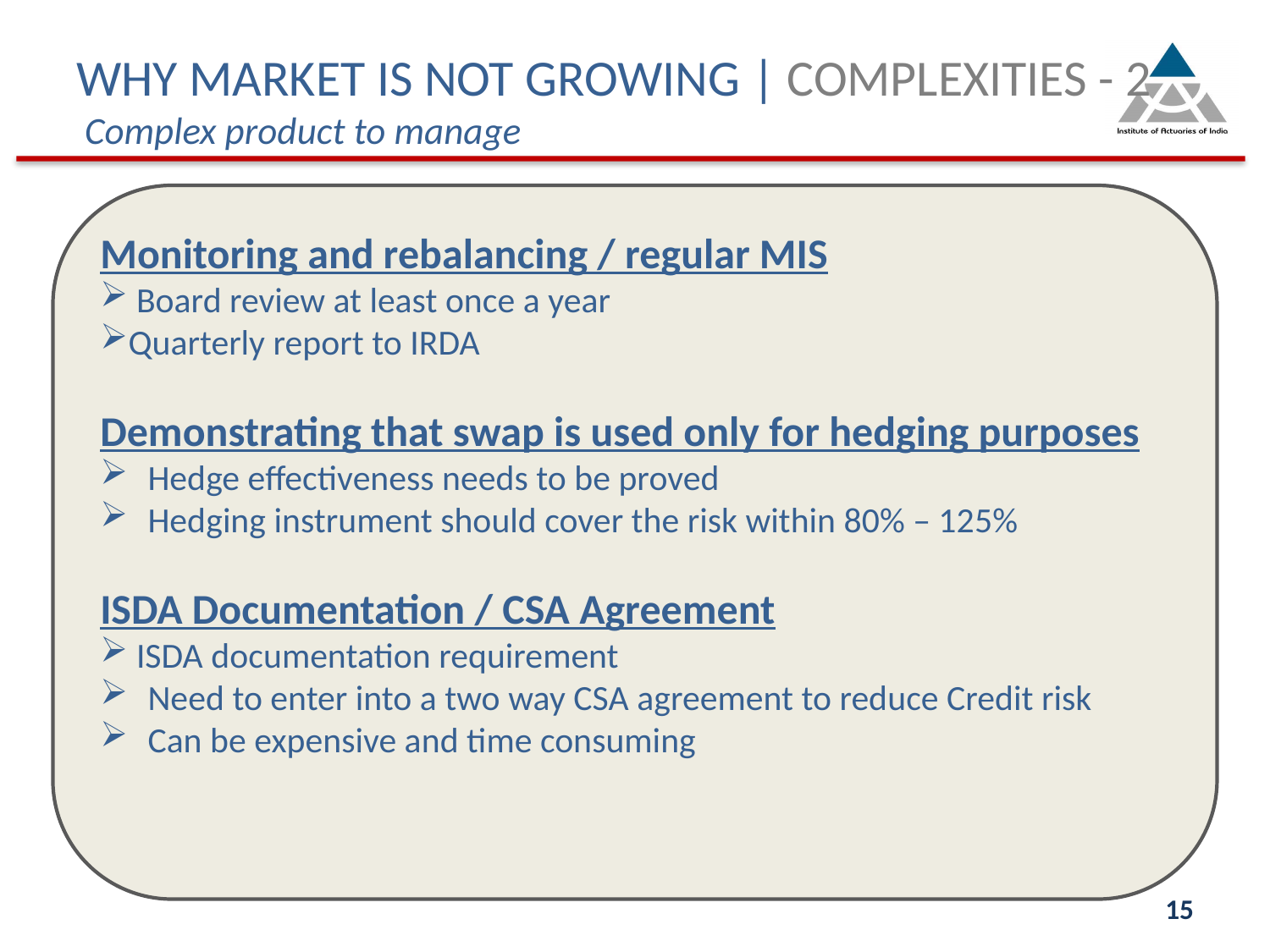

# WHY MARKET IS NOT GROWING | COMPLEXITIES - 2 Complex product to manage
Monitoring and rebalancing / regular MIS
 Board review at least once a year
Quarterly report to IRDA

Demonstrating that swap is used only for hedging purposes
Hedge effectiveness needs to be proved
Hedging instrument should cover the risk within 80% – 125%

ISDA Documentation / CSA Agreement
 ISDA documentation requirement
Need to enter into a two way CSA agreement to reduce Credit risk
Can be expensive and time consuming
15